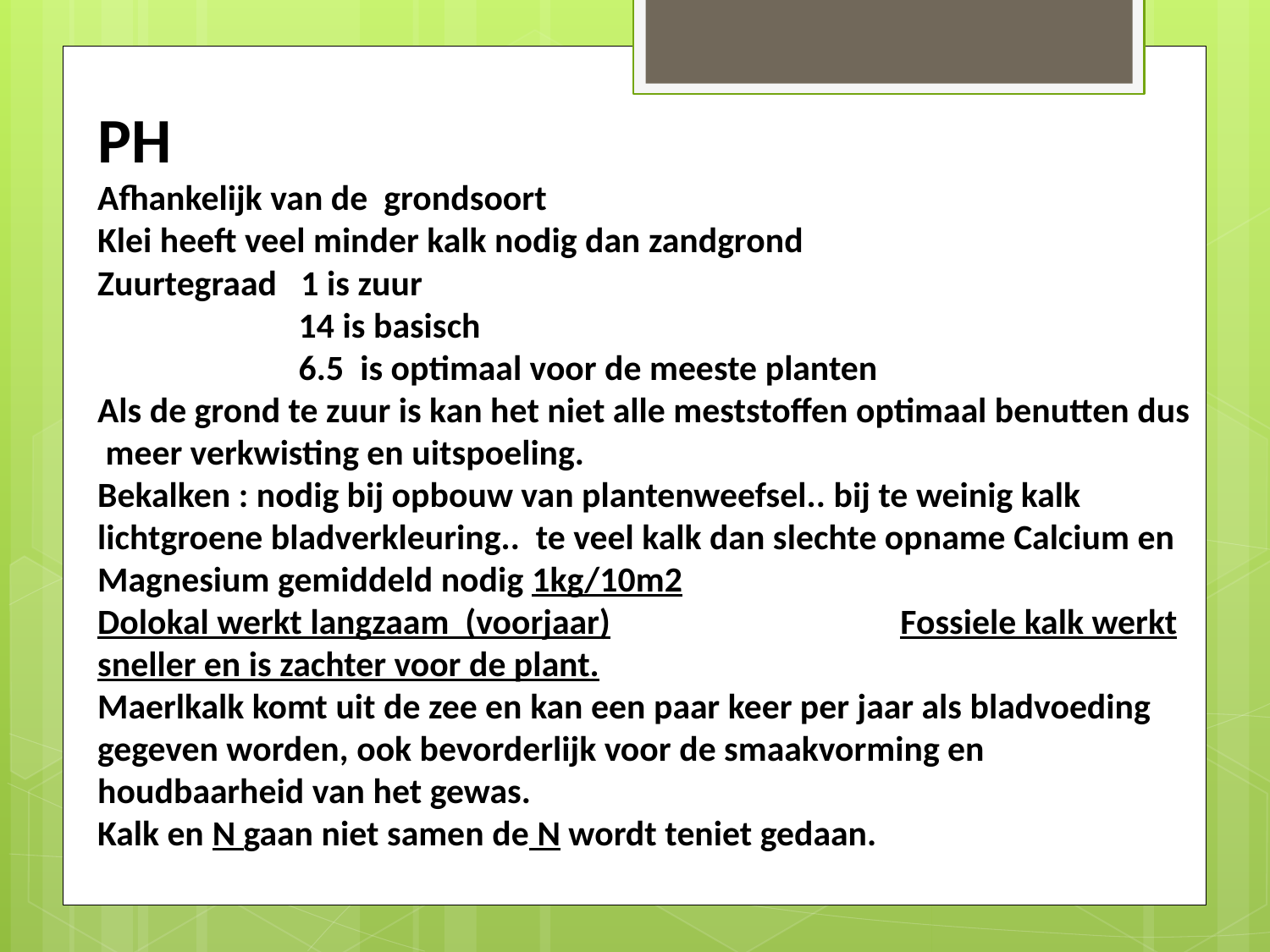

PH
Afhankelijk van de  grondsoort
Klei heeft veel minder kalk nodig dan zandgrond
Zuurtegraad   1 is zuur
                         14 is basisch
                         6.5  is optimaal voor de meeste planten
Als de grond te zuur is kan het niet alle meststoffen optimaal benutten dus  meer verkwisting en uitspoeling.
Bekalken : nodig bij opbouw van plantenweefsel.. bij te weinig kalk lichtgroene bladverkleuring..  te veel kalk dan slechte opname Calcium en Magnesium gemiddeld nodig 1kg/10m2
Dolokal werkt langzaam  (voorjaar)                                    Fossiele kalk werkt sneller en is zachter voor de plant.
Maerlkalk komt uit de zee en kan een paar keer per jaar als bladvoeding gegeven worden, ook bevorderlijk voor de smaakvorming en houdbaarheid van het gewas.
Kalk en N gaan niet samen de N wordt teniet gedaan.